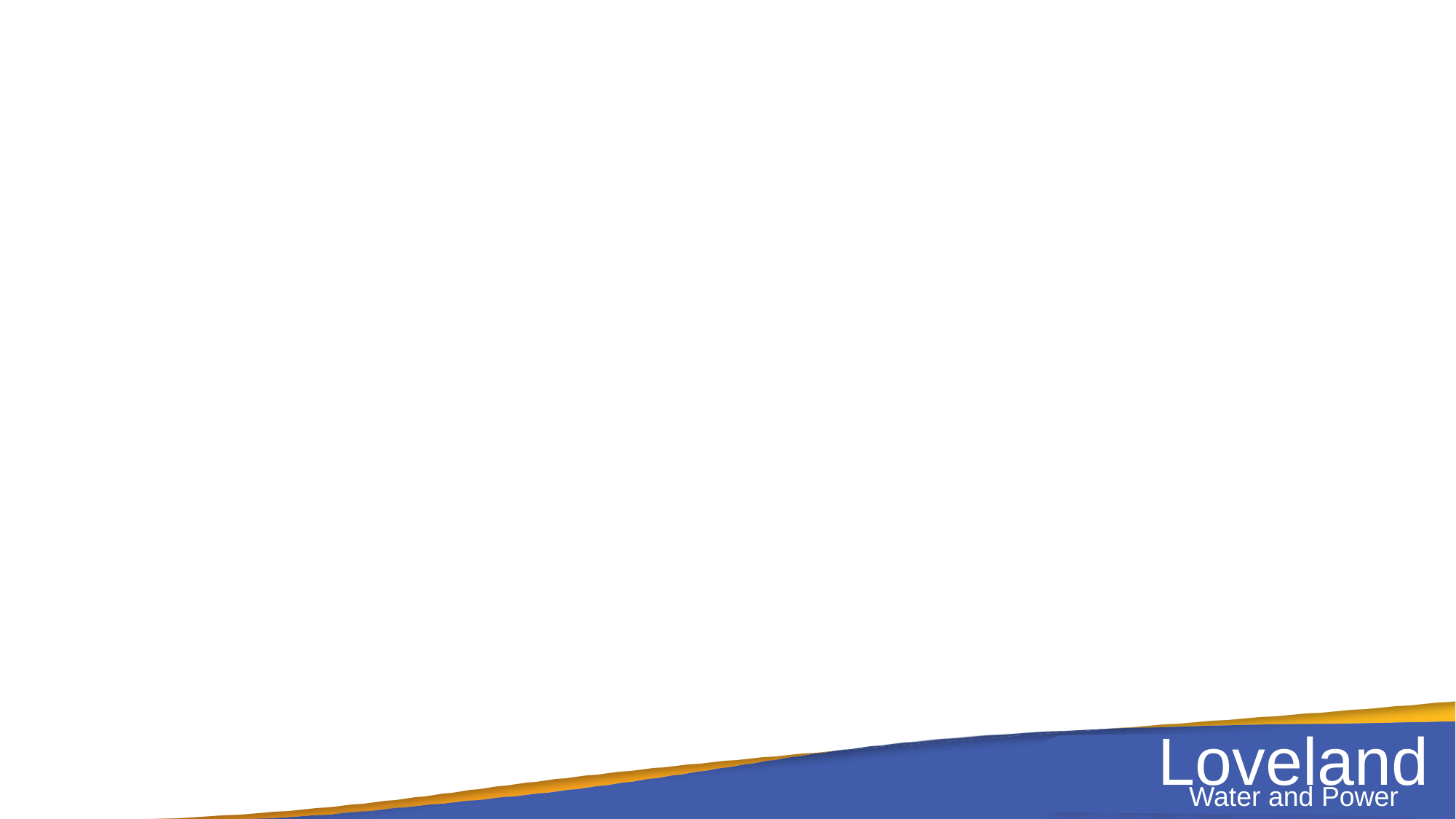

### Chart: Loveland's Median Home Price

| Category |
|---|